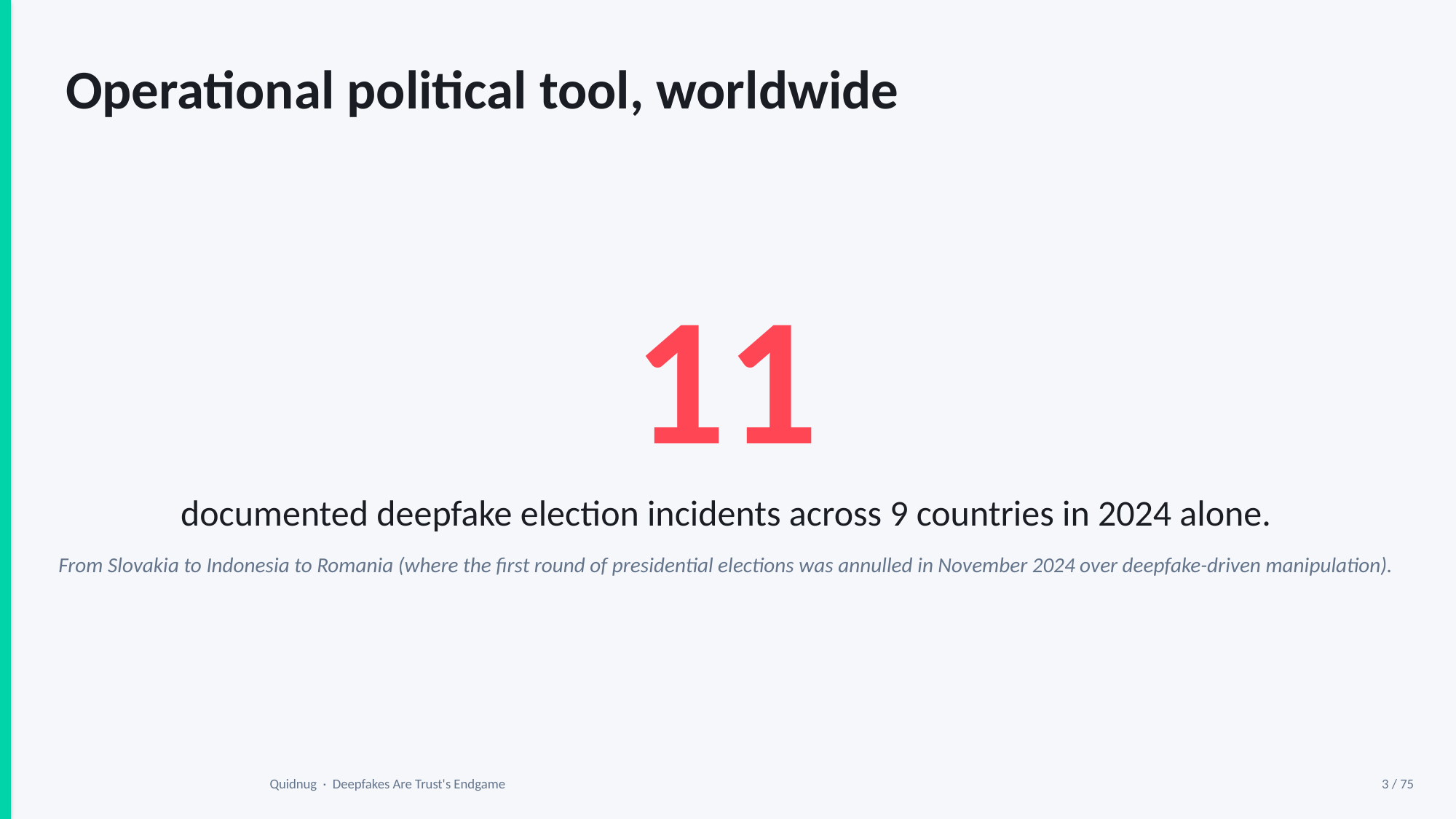

Operational political tool, worldwide
11
documented deepfake election incidents across 9 countries in 2024 alone.
From Slovakia to Indonesia to Romania (where the first round of presidential elections was annulled in November 2024 over deepfake-driven manipulation).
Quidnug  ·  Deepfakes Are Trust's Endgame
3 / 75